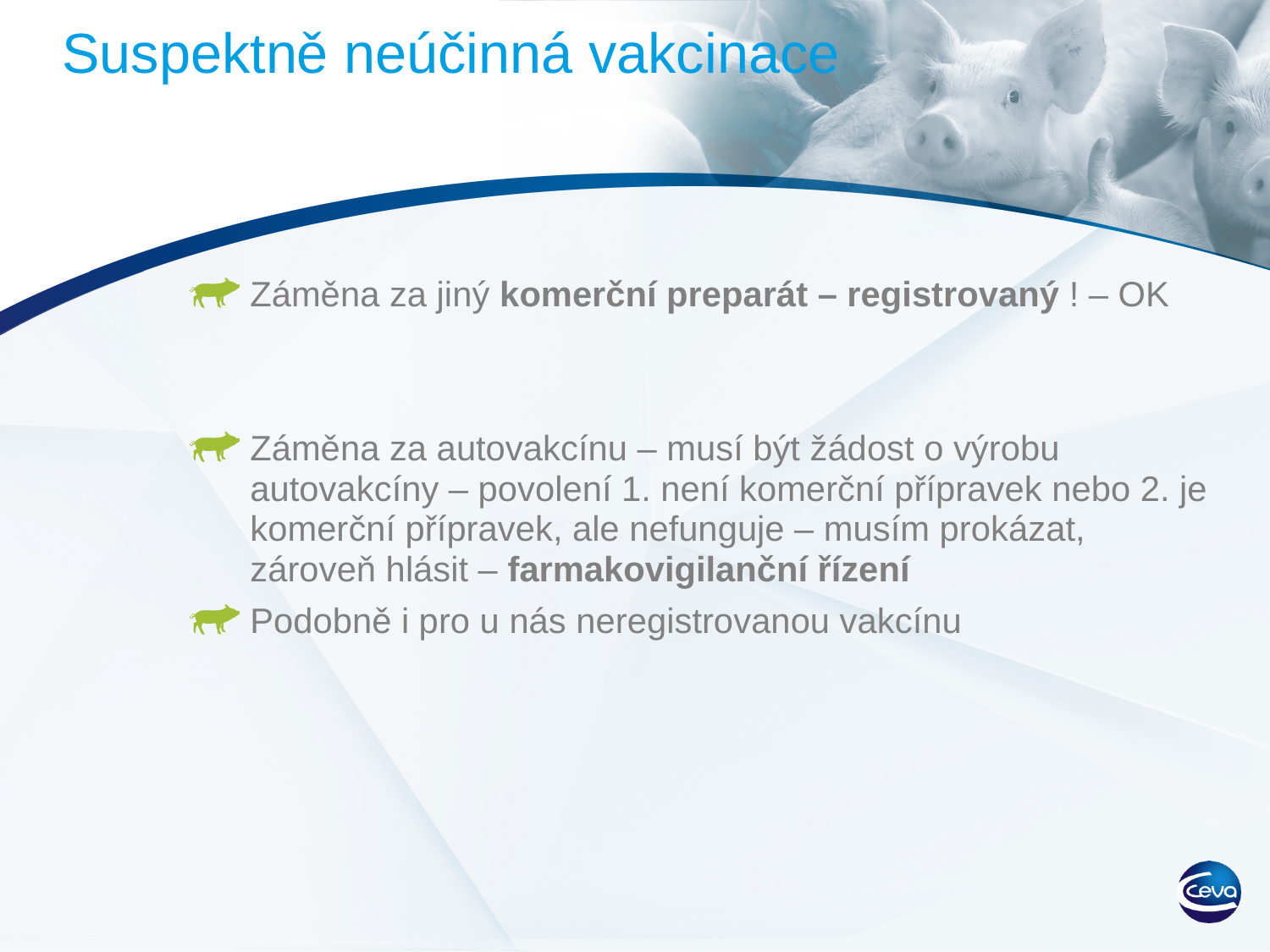

Suspektně neúčinná vakcinace
Záměna za jiný komerční preparát – registrovaný ! – OK

Záměna za autovakcínu – musí být žádost o výrobu autovakcíny – povolení 1. není komerční přípravek nebo 2. je komerční přípravek, ale nefunguje – musím prokázat, zároveň hlásit – farmakovigilanční řízení
Podobně i pro u nás neregistrovanou vakcínu